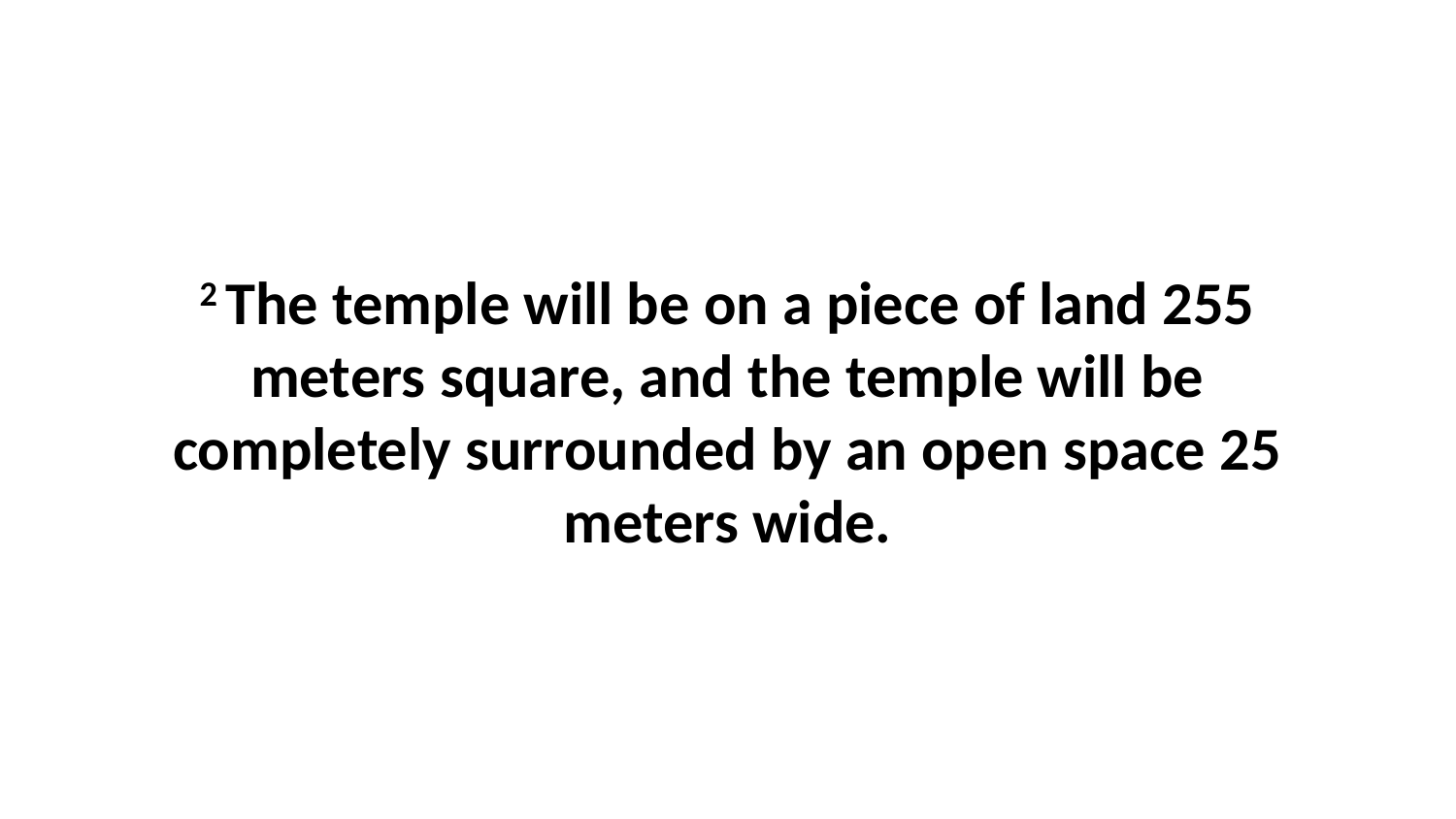

2 The temple will be on a piece of land 255 meters square, and the temple will be completely surrounded by an open space 25 meters wide.